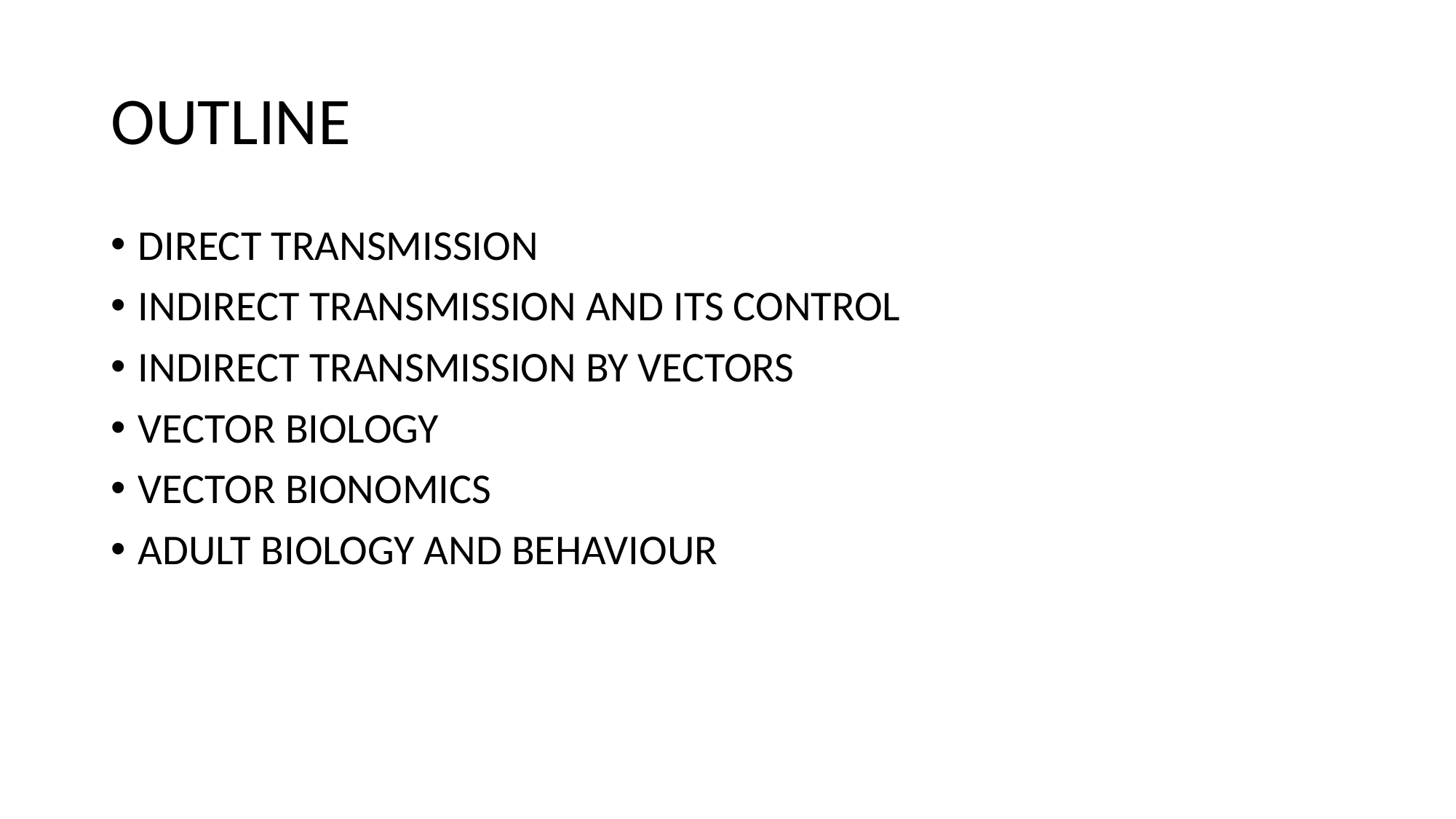

# OUTLINE
DIRECT TRANSMISSION
INDIRECT TRANSMISSION AND ITS CONTROL
INDIRECT TRANSMISSION BY VECTORS
VECTOR BIOLOGY
VECTOR BIONOMICS
ADULT BIOLOGY AND BEHAVIOUR